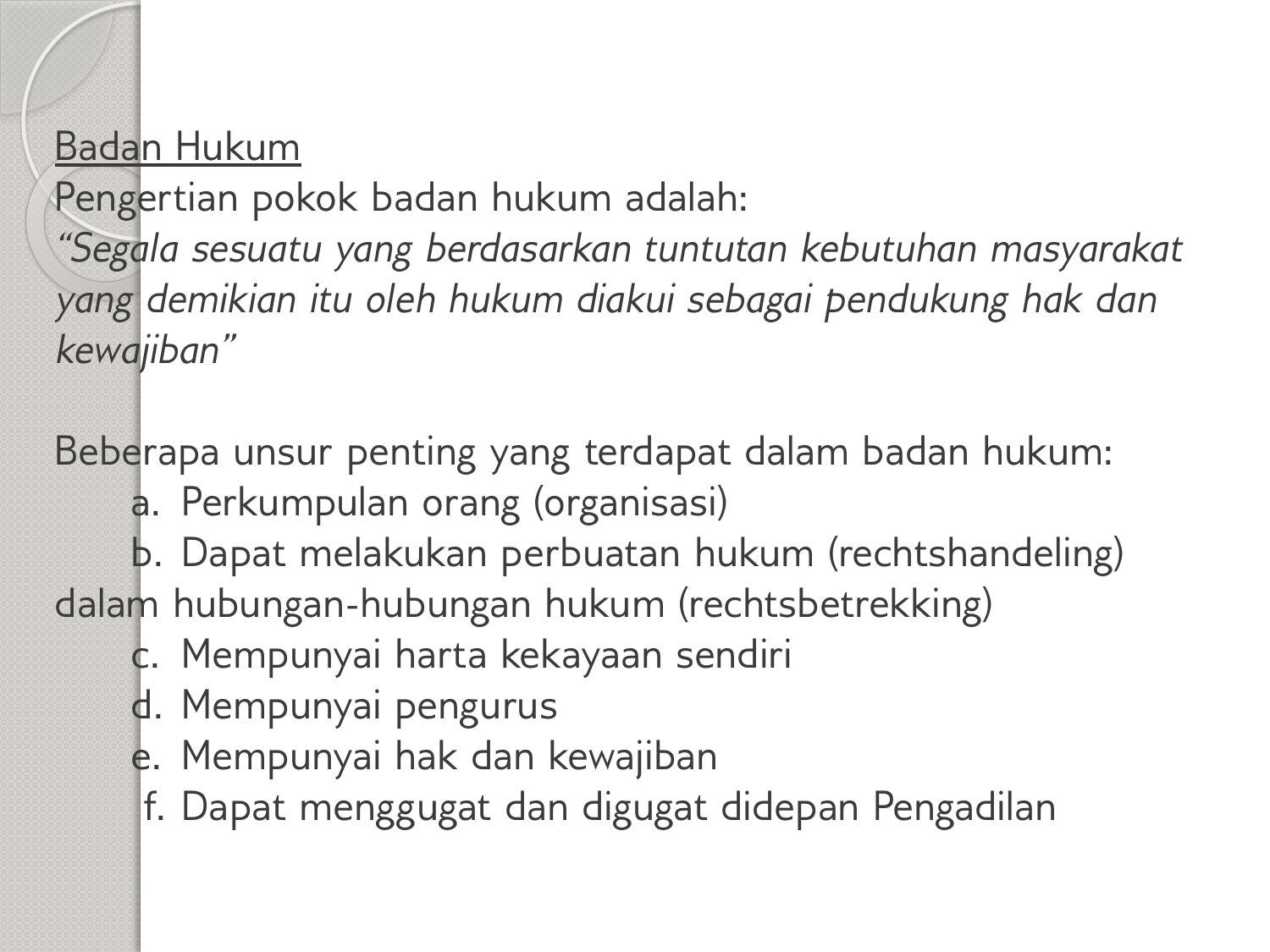

# Badan Hukum Pengertian pokok badan hukum adalah: “Segala sesuatu yang berdasarkan tuntutan kebutuhan masyarakat yang demikian itu oleh hukum diakui sebagai pendukung hak dan kewajiban” Beberapa unsur penting yang terdapat dalam badan hukum: a. 	Perkumpulan orang (organisasi) b. 	Dapat melakukan perbuatan hukum (rechtshandeling) 	dalam hubungan-hubungan hukum (rechtsbetrekking) c.	Mempunyai harta kekayaan sendiri d.	Mempunyai pengurus e.	Mempunyai hak dan kewajiban f.	Dapat menggugat dan digugat didepan Pengadilan